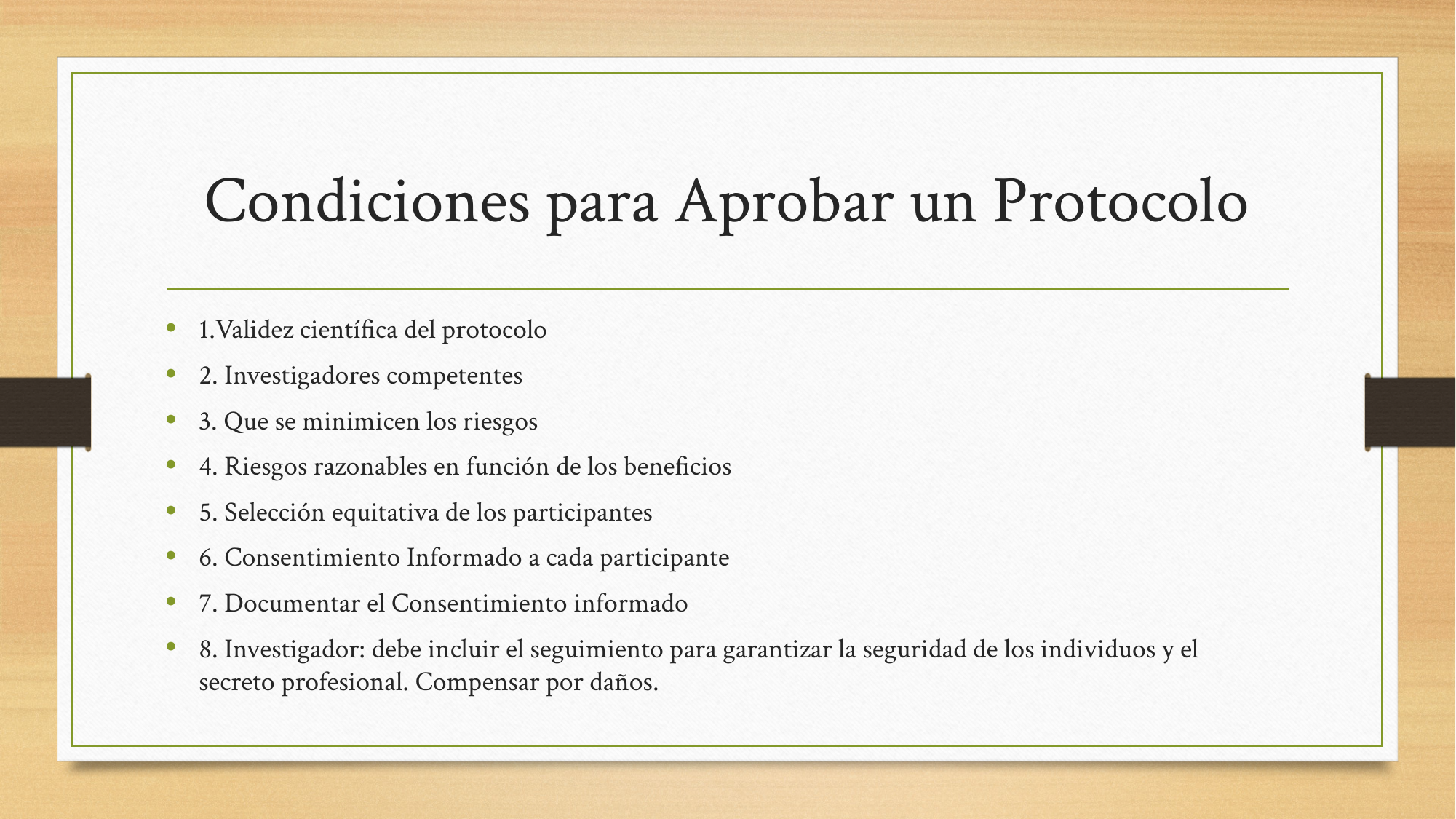

# Condiciones para Aprobar un Protocolo
1.Validez científica del protocolo
2. Investigadores competentes
3. Que se minimicen los riesgos
4. Riesgos razonables en función de los beneficios
5. Selección equitativa de los participantes
6. Consentimiento Informado a cada participante
7. Documentar el Consentimiento informado
8. Investigador: debe incluir el seguimiento para garantizar la seguridad de los individuos y el   secreto profesional. Compensar por daños.